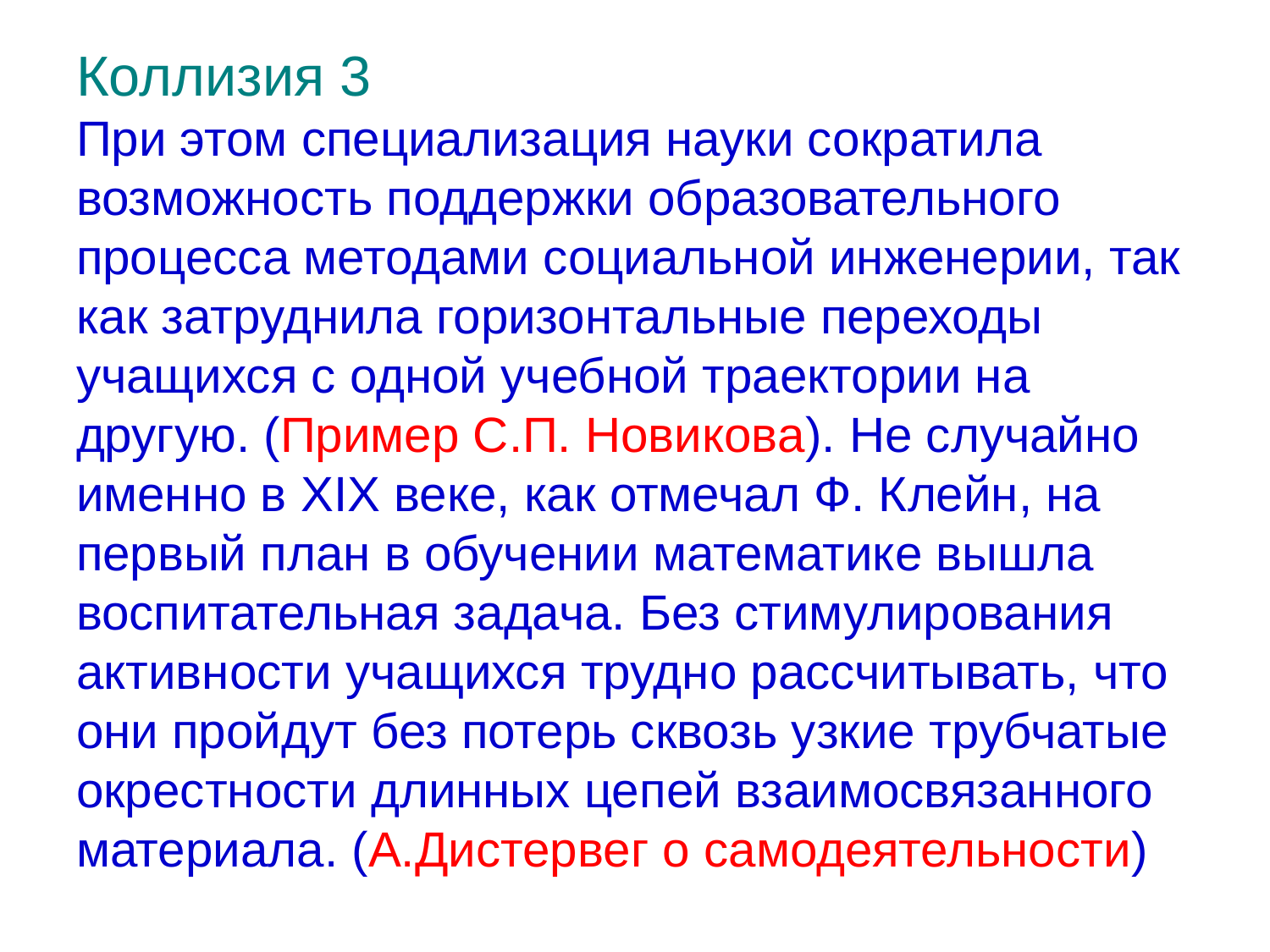

# Коллизия 3 При этом специализация науки сократила возможность поддержки образовательного процесса методами социальной инженерии, так как затруднила горизонтальные переходы учащихся с одной учебной траектории на другую. (Пример С.П. Новикова). Не случайно именно в XIX веке, как отмечал Ф. Клейн, на первый план в обучении математике вышла воспитательная задача. Без стимулирования активности учащихся трудно рассчитывать, что они пройдут без потерь сквозь узкие трубчатые окрестности длинных цепей взаимосвязанного материала. (А.Дистервег о самодеятельности)